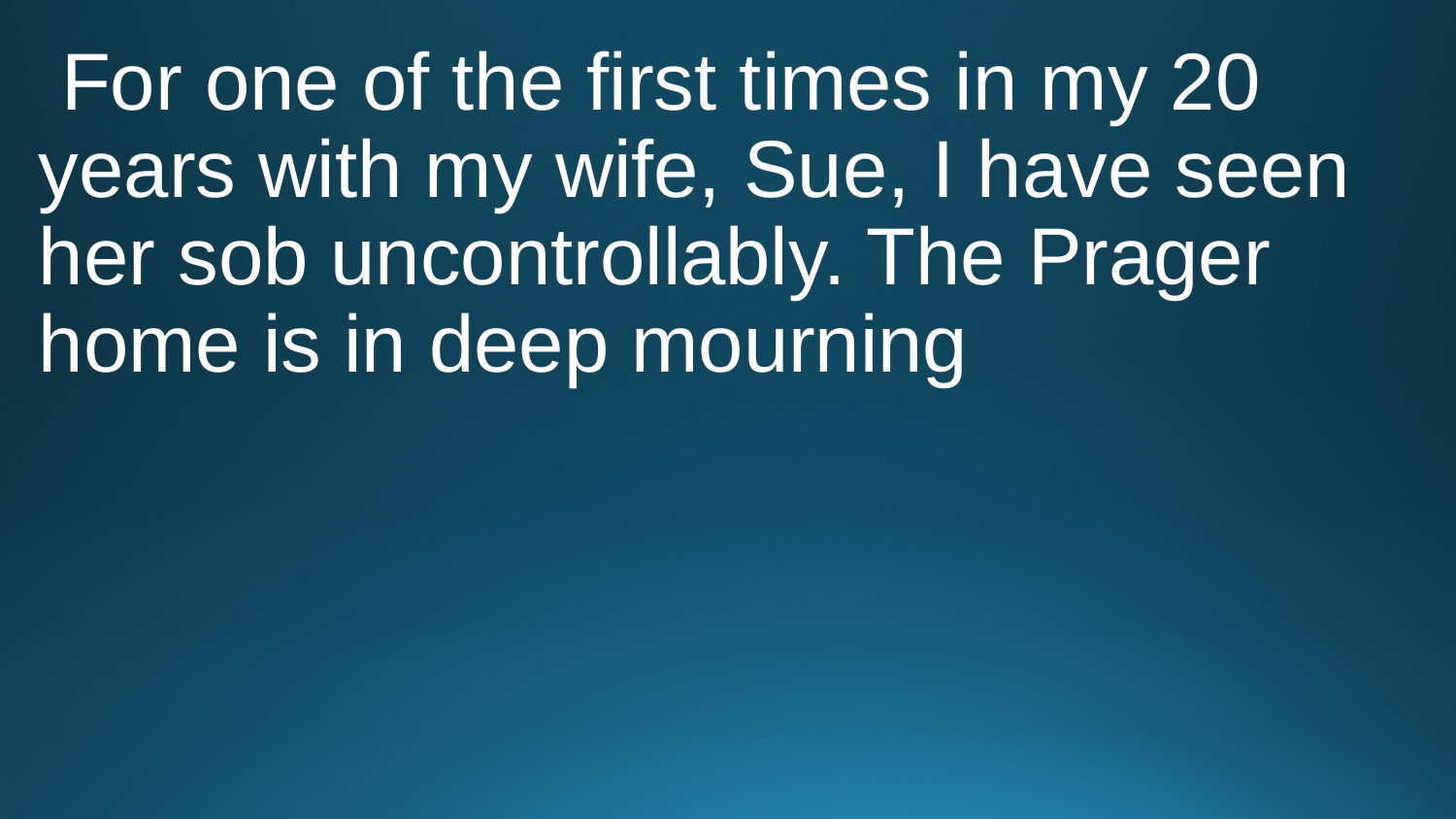

# For one of the first times in my 20 years with my wife, Sue, I have seen her sob uncontrollably. The Prager home is in deep mourning